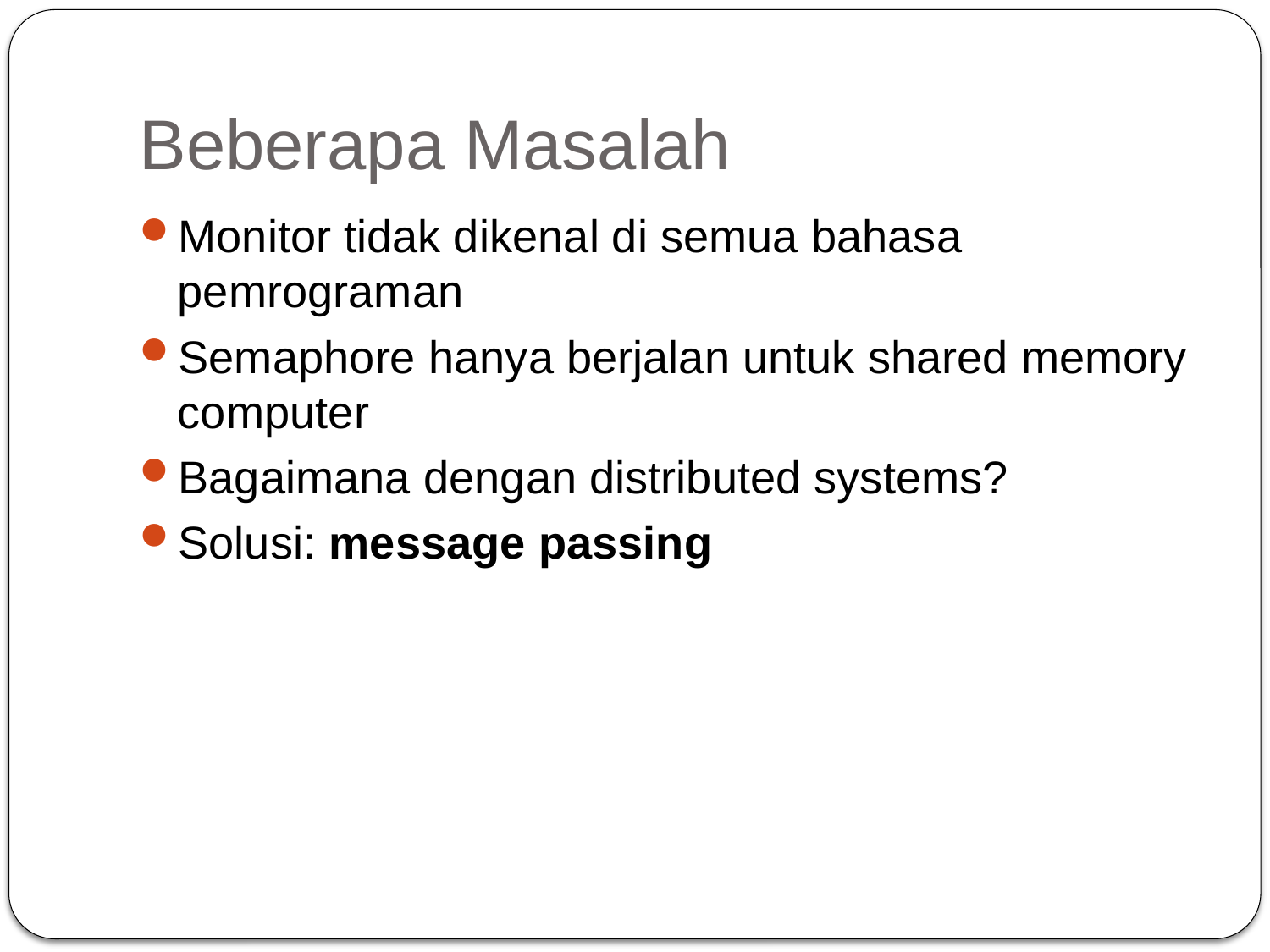

# Beberapa Masalah
Monitor tidak dikenal di semua bahasa pemrograman
Semaphore hanya berjalan untuk shared memory computer
Bagaimana dengan distributed systems?
Solusi: message passing